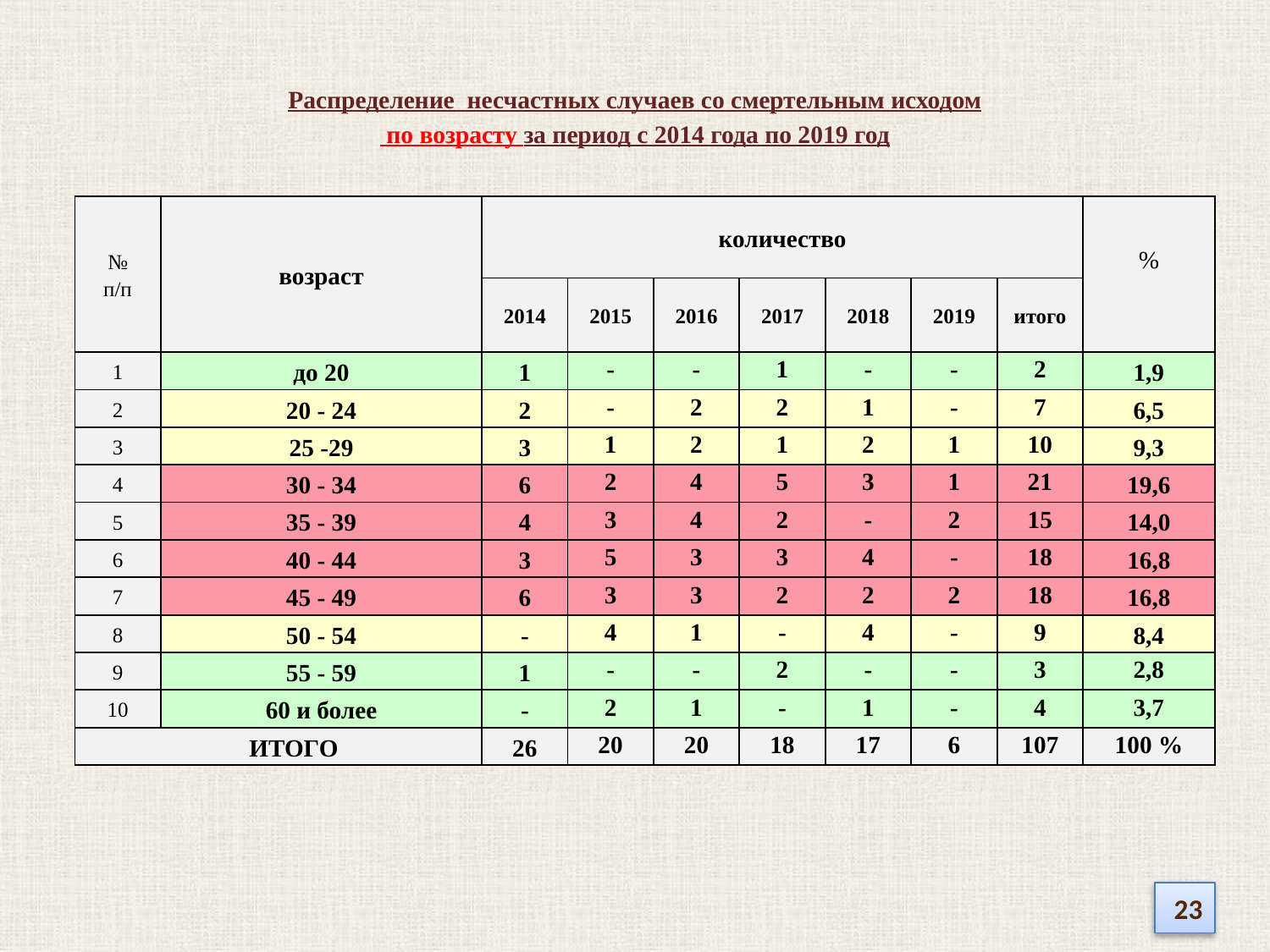

# Распределение  несчастных случаев со смертельным исходом по возрасту за период с 2014 года по 2019 год
| № п/п | возраст | количество |  |  |  |  |  |  | % |
| --- | --- | --- | --- | --- | --- | --- | --- | --- | --- |
|  |  | 2014 | 2015 | 2016 | 2017 | 2018 | 2019 | итого |  |
| 1 | до 20 | 1 | - | - | 1 | - | - | 2 | 1,9 |
| 2 | 20 - 24 | 2 | - | 2 | 2 | 1 | - | 7 | 6,5 |
| 3 | 25 -29 | 3 | 1 | 2 | 1 | 2 | 1 | 10 | 9,3 |
| 4 | 30 - 34 | 6 | 2 | 4 | 5 | 3 | 1 | 21 | 19,6 |
| 5 | 35 - 39 | 4 | 3 | 4 | 2 | - | 2 | 15 | 14,0 |
| 6 | 40 - 44 | 3 | 5 | 3 | 3 | 4 | - | 18 | 16,8 |
| 7 | 45 - 49 | 6 | 3 | 3 | 2 | 2 | 2 | 18 | 16,8 |
| 8 | 50 - 54 | - | 4 | 1 | - | 4 | - | 9 | 8,4 |
| 9 | 55 - 59 | 1 | - | - | 2 | - | - | 3 | 2,8 |
| 10 | 60 и более | - | 2 | 1 | - | 1 | - | 4 | 3,7 |
| ИТОГО |  | 26 | 20 | 20 | 18 | 17 | 6 | 107 | 100 % |
23